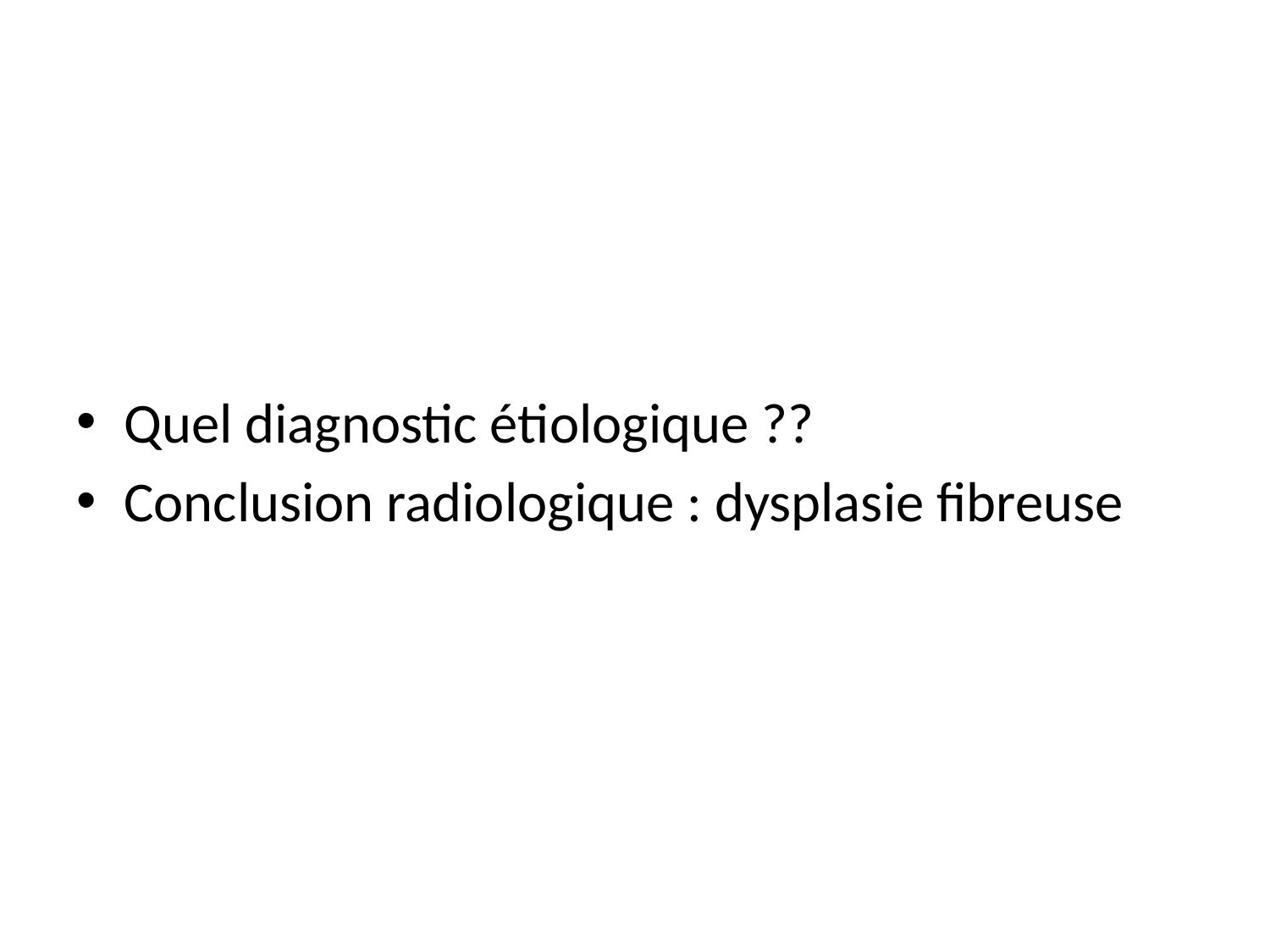

Quel diagnostic étiologique ??
Conclusion radiologique : dysplasie fibreuse